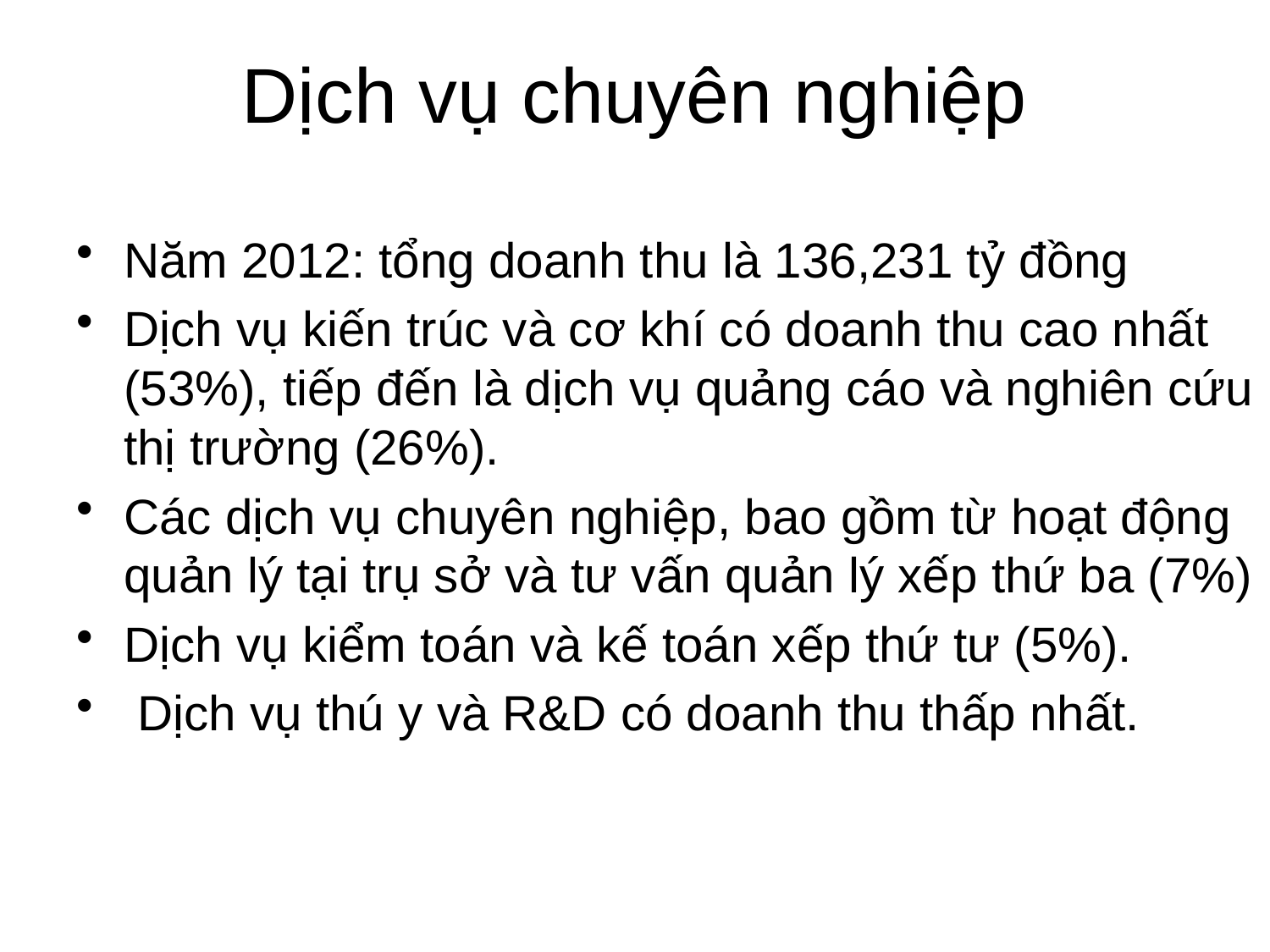

# Dịch vụ chuyên nghiệp
Năm 2012: tổng doanh thu là 136,231 tỷ đồng
Dịch vụ kiến trúc và cơ khí có doanh thu cao nhất (53%), tiếp đến là dịch vụ quảng cáo và nghiên cứu thị trường (26%).
Các dịch vụ chuyên nghiệp, bao gồm từ hoạt động quản lý tại trụ sở và tư vấn quản lý xếp thứ ba (7%)
Dịch vụ kiểm toán và kế toán xếp thứ tư (5%).
 Dịch vụ thú y và R&D có doanh thu thấp nhất.